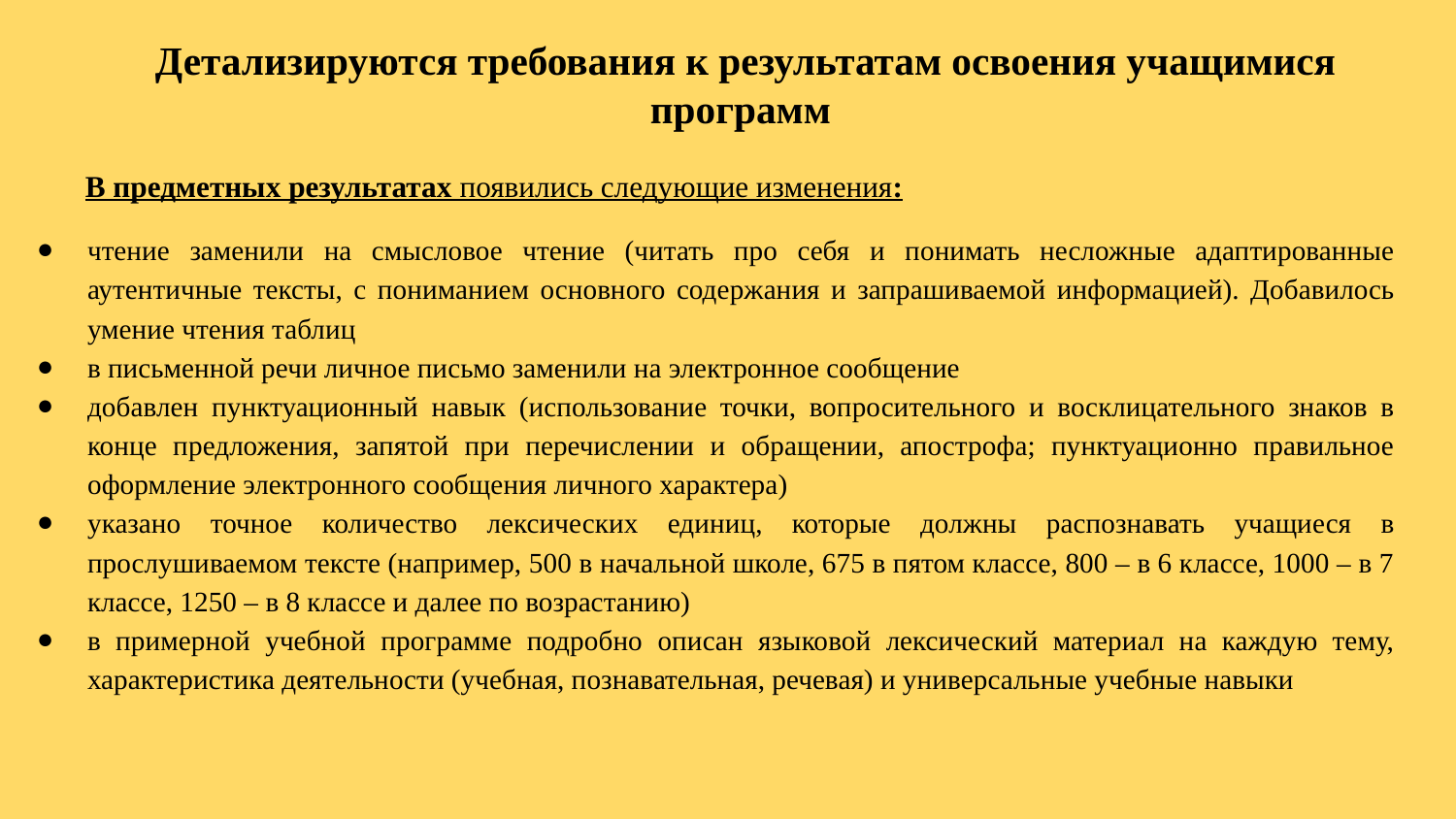

Детализируются требования к результатам освоения учащимися программ
В предметных результатах появились следующие изменения:
чтение заменили на смысловое чтение (читать про себя и понимать несложные адаптированные аутентичные тексты, с пониманием основного содержания и запрашиваемой информацией). Добавилось умение чтения таблиц
в письменной речи личное письмо заменили на электронное сообщение
добавлен пунктуационный навык (использование точки, вопросительного и восклицательного знаков в конце предложения, запятой при перечислении и обращении, апострофа; пунктуационно правильное оформление электронного сообщения личного характера)
указано точное количество лексических единиц, которые должны распознавать учащиеся в прослушиваемом тексте (например, 500 в начальной школе, 675 в пятом классе, 800 – в 6 классе, 1000 – в 7 классе, 1250 – в 8 классе и далее по возрастанию)
в примерной учебной программе подробно описан языковой лексический материал на каждую тему, характеристика деятельности (учебная, познавательная, речевая) и универсальные учебные навыки